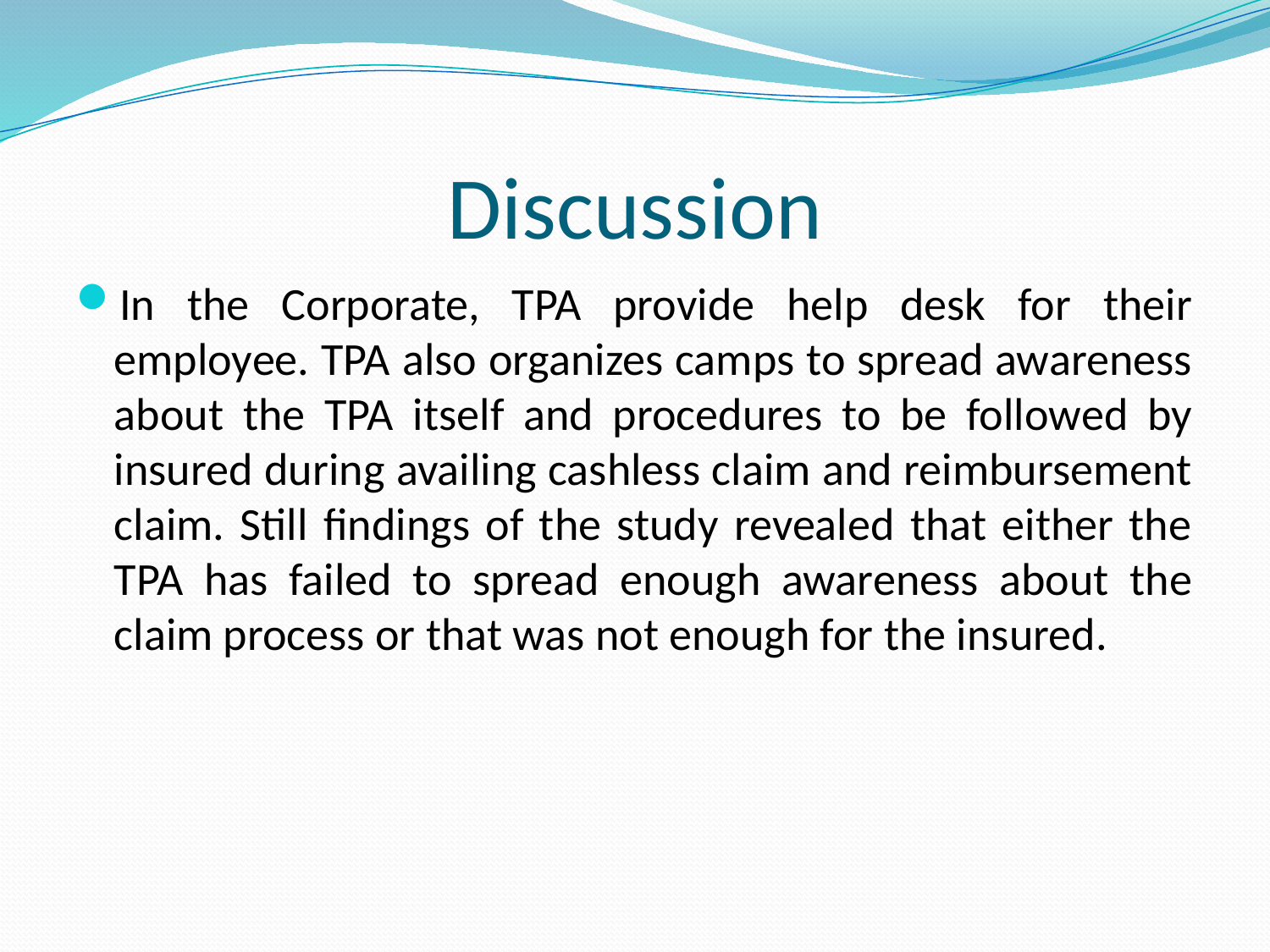

# Discussion
In the Corporate, TPA provide help desk for their employee. TPA also organizes camps to spread awareness about the TPA itself and procedures to be followed by insured during availing cashless claim and reimbursement claim. Still findings of the study revealed that either the TPA has failed to spread enough awareness about the claim process or that was not enough for the insured.